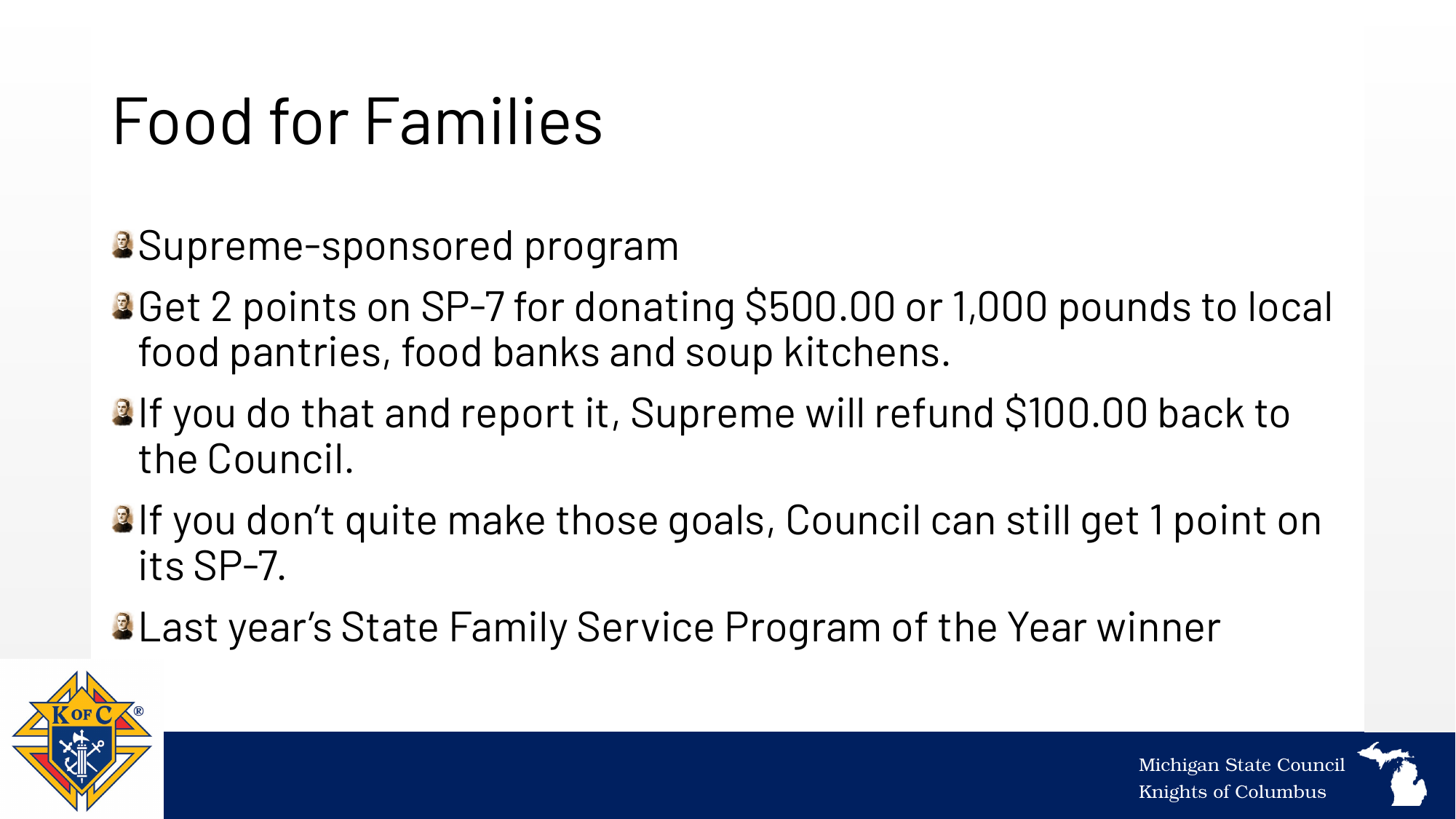

# Food for Families
Supreme-sponsored program
Get 2 points on SP-7 for donating $500.00 or 1,000 pounds to local food pantries, food banks and soup kitchens.
If you do that and report it, Supreme will refund $100.00 back to the Council.
If you don’t quite make those goals, Council can still get 1 point on its SP-7.
Last year’s State Family Service Program of the Year winner